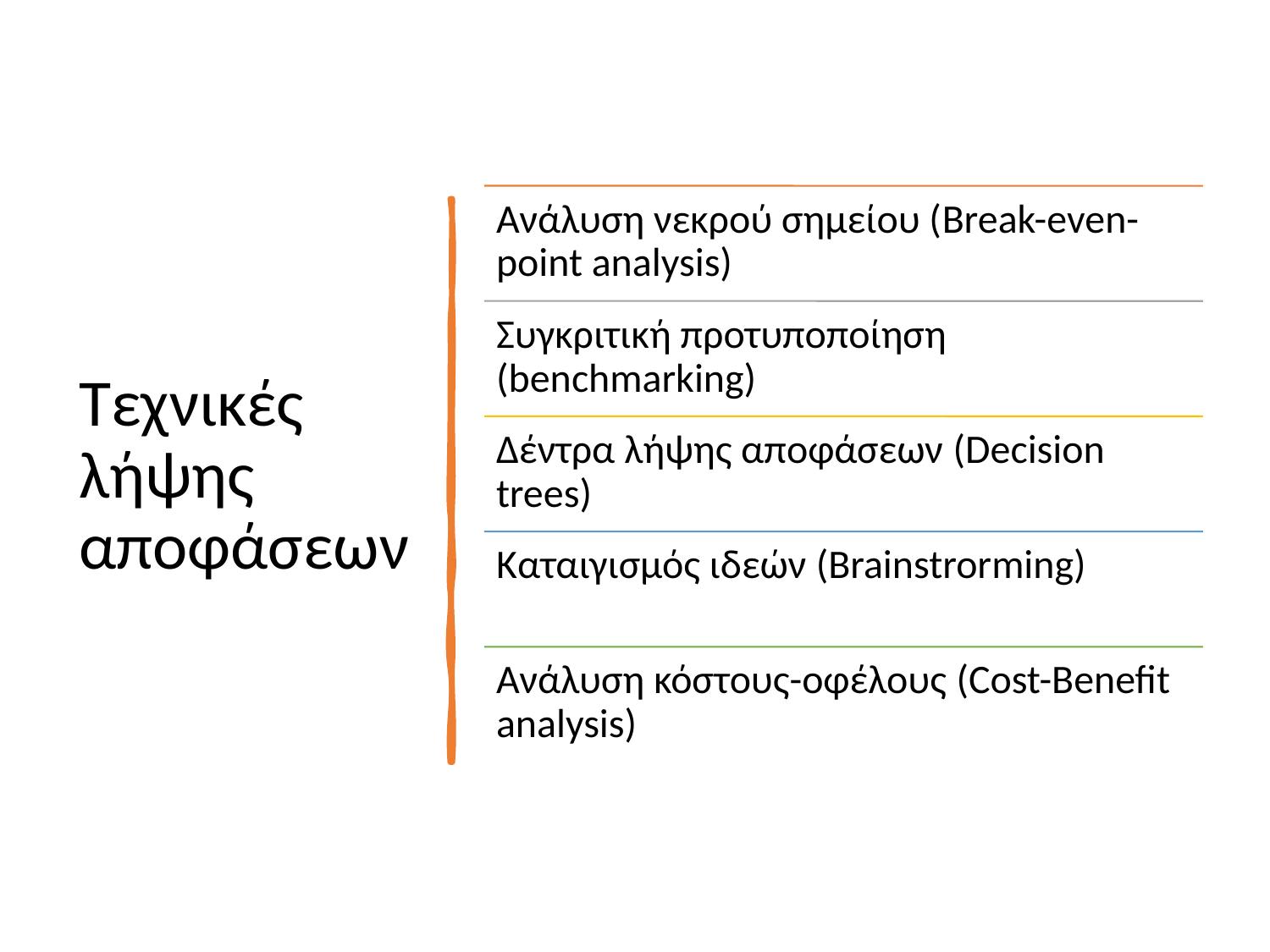

# Τεχνικές λήψης αποφάσεων
Ανάλυση νεκρού σημείου (Break-even-point analysis)
Συγκριτική προτυποποίηση (benchmarking)
Δέντρα λήψης αποφάσεων (Decision trees)
Καταιγισμός ιδεών (Brainstrorming)
Ανάλυση κόστους-οφέλους (Cost-Benefit analysis)